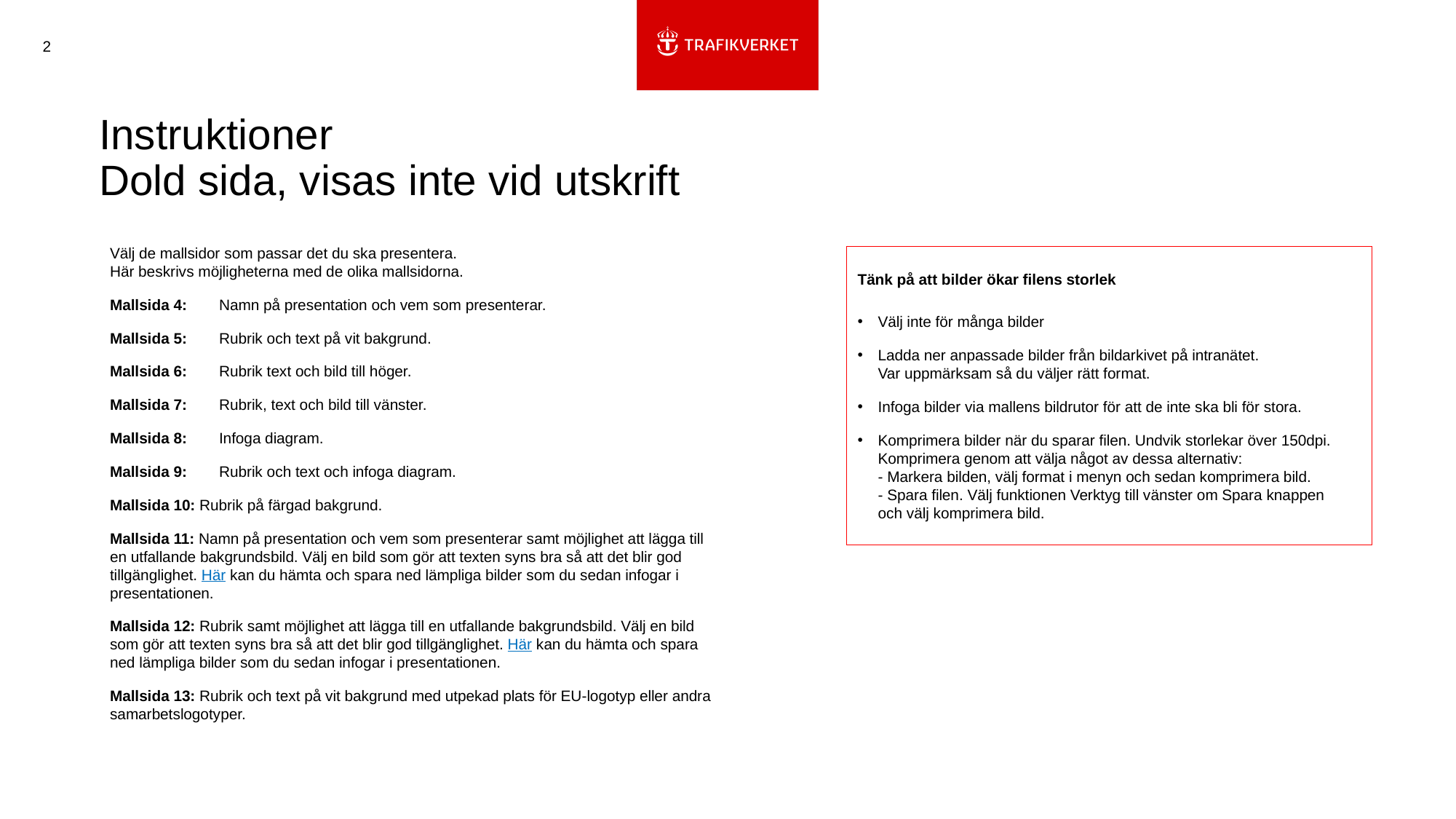

2

Instruktioner
Dold sida, visas inte vid utskrift
Välj de mallsidor som passar det du ska presentera.
Här beskrivs möjligheterna med de olika mallsidorna.
Mallsida 4: 	Namn på presentation och vem som presenterar.
Mallsida 5: 	Rubrik och text på vit bakgrund.
Mallsida 6: 	Rubrik text och bild till höger.
Mallsida 7:	Rubrik, text och bild till vänster.
Mallsida 8:	Infoga diagram.
Mallsida 9:	Rubrik och text och infoga diagram.
Mallsida 10: Rubrik på färgad bakgrund.
Mallsida 11: Namn på presentation och vem som presenterar samt möjlighet att lägga till en utfallande bakgrundsbild. Välj en bild som gör att texten syns bra så att det blir god tillgänglighet. Här kan du hämta och spara ned lämpliga bilder som du sedan infogar i presentationen.
Mallsida 12: Rubrik samt möjlighet att lägga till en utfallande bakgrundsbild. Välj en bild som gör att texten syns bra så att det blir god tillgänglighet. Här kan du hämta och spara ned lämpliga bilder som du sedan infogar i presentationen.
Mallsida 13: Rubrik och text på vit bakgrund med utpekad plats för EU-logotyp eller andra samarbetslogotyper.

Tänk på att bilder ökar filens storlek

Välj inte för många bilder
Ladda ner anpassade bilder från bildarkivet på intranätet.
Var uppmärksam så du väljer rätt format.
Infoga bilder via mallens bildrutor för att de inte ska bli för stora.
Komprimera bilder när du sparar filen. Undvik storlekar över 150dpi.
Komprimera genom att välja något av dessa alternativ:
- Markera bilden, välj format i menyn och sedan komprimera bild.
- Spara filen. Välj funktionen Verktyg till vänster om Spara knappen
och välj komprimera bild.